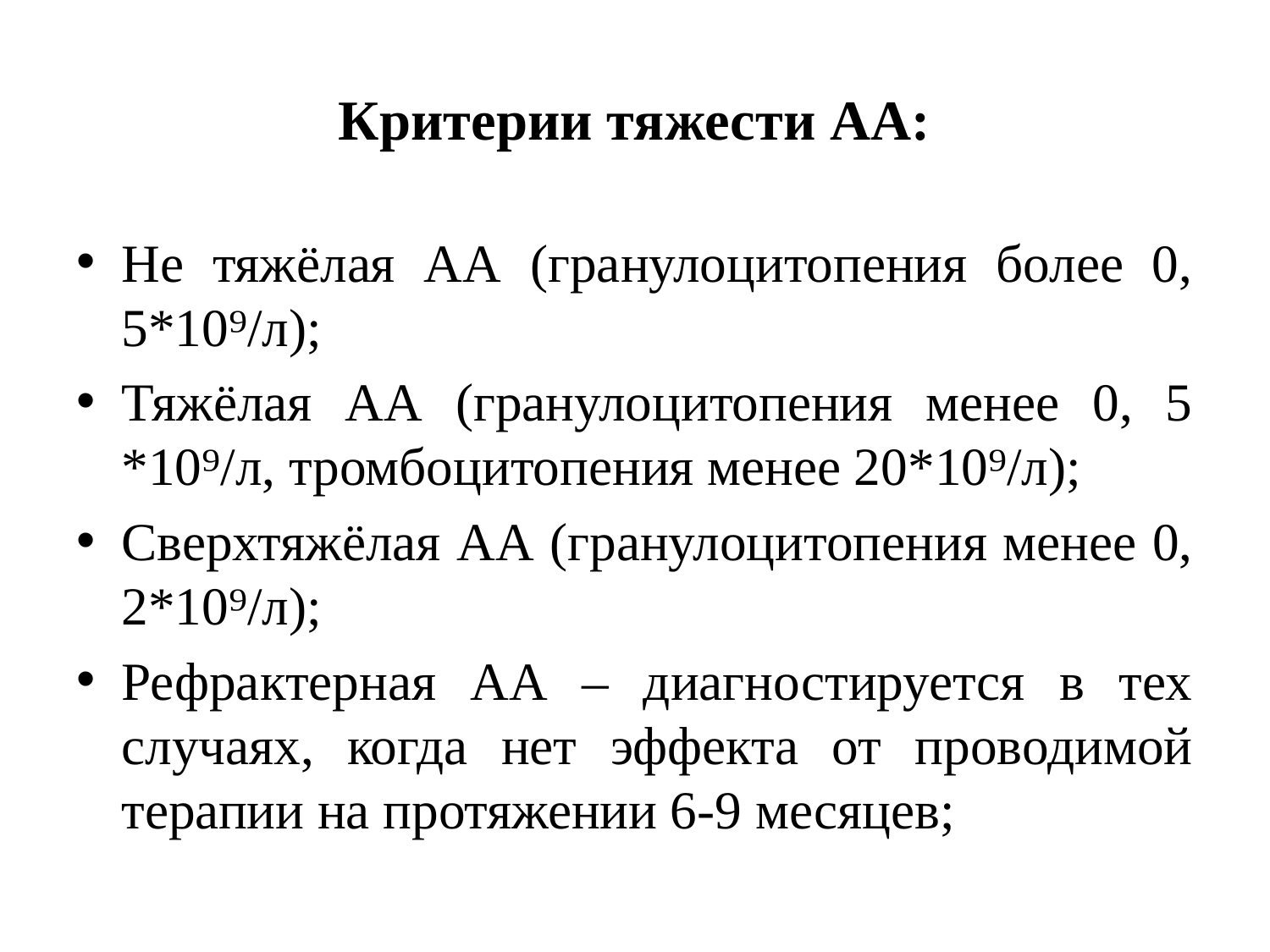

# Критерии тяжести АА:
Не тяжёлая АА (гранулоцитопения более 0, 5*10⁹/л);
Тяжёлая АА (гранулоцитопения менее 0, 5 *10⁹/л, тромбоцитопения менее 20*10⁹/л);
Сверхтяжёлая АА (гранулоцитопения менее 0, 2*10⁹/л);
Рефрактерная АА – диагностируется в тех случаях, когда нет эффекта от проводимой терапии на протяжении 6-9 месяцев;